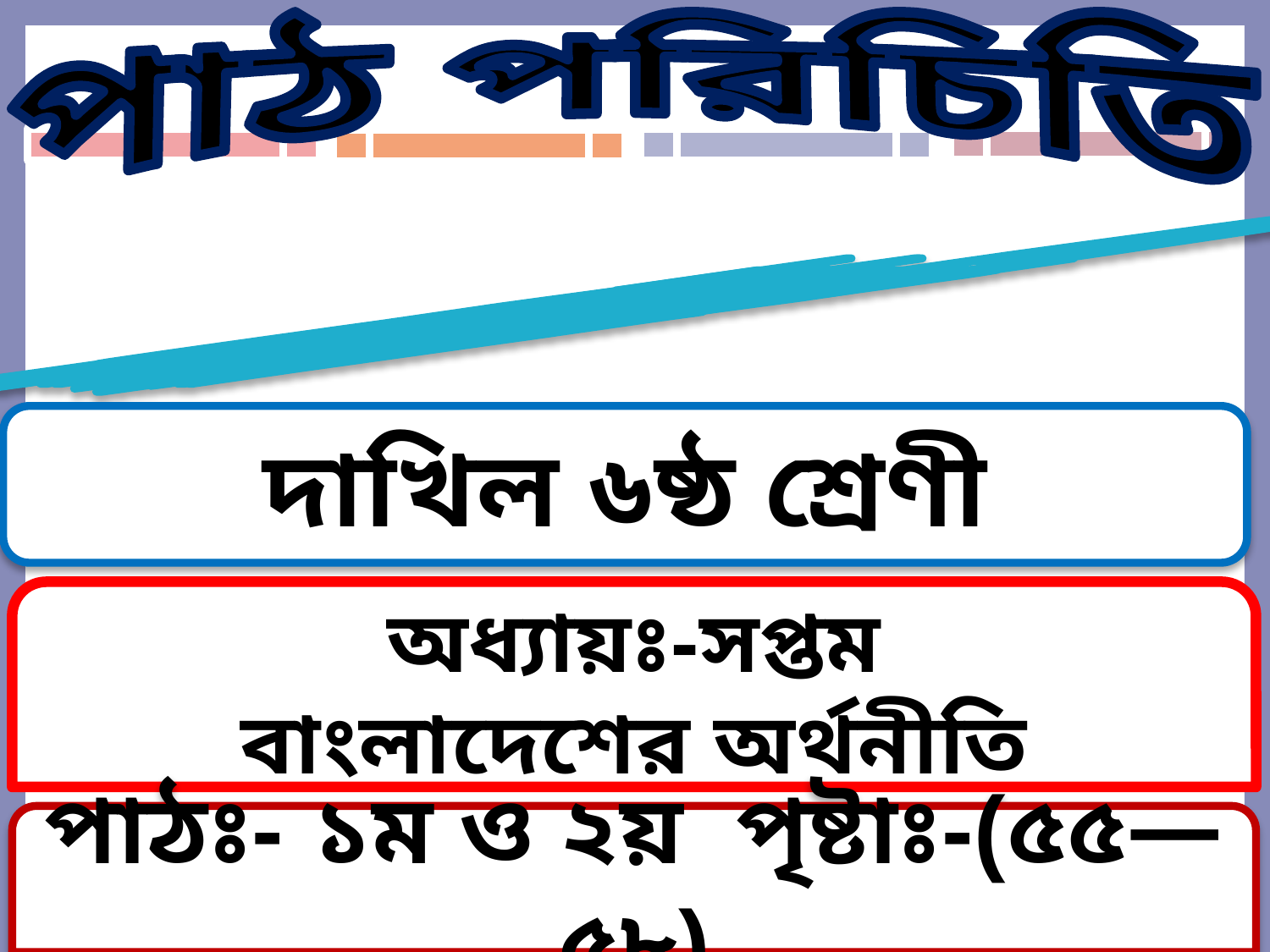

পাঠ পরিচিতি
বাংলাদেশ ও বিশ্বপরিচয়
দাখিল ৬ষ্ঠ শ্রেণী
অধ্যায়ঃ-সপ্তম
বাংলাদেশের অর্থনীতি
পাঠঃ- ১ম ও ২য়  পৃষ্টাঃ-(৫৫—৫৮)